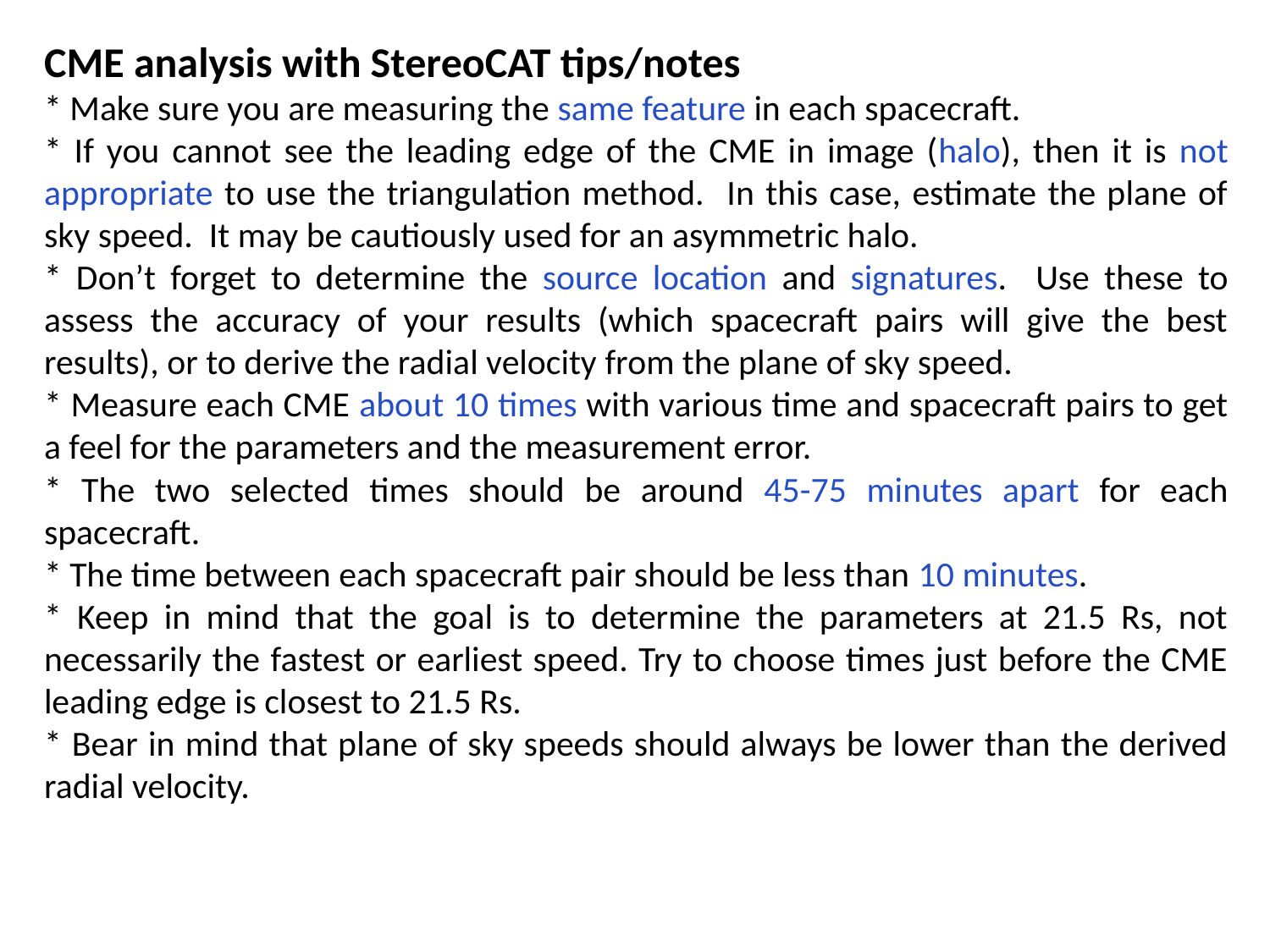

CME analysis with StereoCAT tips/notes
* Make sure you are measuring the same feature in each spacecraft.
* If you cannot see the leading edge of the CME in image (halo), then it is not appropriate to use the triangulation method.  In this case, estimate the plane of sky speed.  It may be cautiously used for an asymmetric halo.
* Don’t forget to determine the source location and signatures.  Use these to assess the accuracy of your results (which spacecraft pairs will give the best results), or to derive the radial velocity from the plane of sky speed.
* Measure each CME about 10 times with various time and spacecraft pairs to get a feel for the parameters and the measurement error.
* The two selected times should be around 45-75 minutes apart for each spacecraft.
* The time between each spacecraft pair should be less than 10 minutes.
* Keep in mind that the goal is to determine the parameters at 21.5 Rs, not necessarily the fastest or earliest speed. Try to choose times just before the CME leading edge is closest to 21.5 Rs.
* Bear in mind that plane of sky speeds should always be lower than the derived radial velocity.